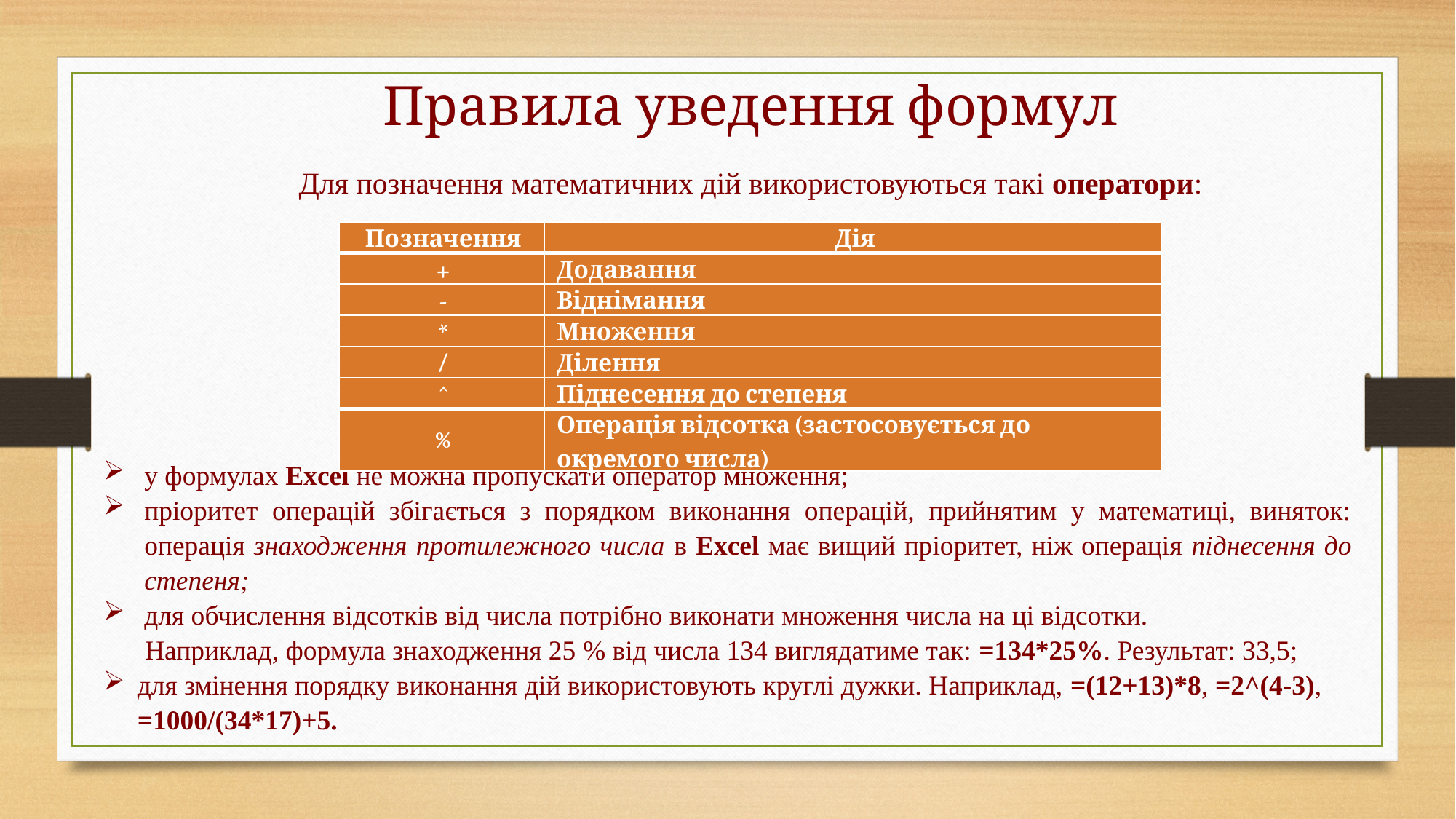

Правила уведення формул
Для позначення математичних дій використовуються такі оператори:
| Позначення | Дія |
| --- | --- |
| + | Додавання |
| - | Віднімання |
| \* | Множення |
| / | Ділення |
| ^ | Піднесення до степеня |
| % | Операція відсотка (застосовується до окремого числа) |
у формулах Excel не можна пропускати оператор множення;
пріоритет операцій збігається з порядком виконання операцій, прийнятим у математиці, виняток: операція знаходження протилежного числа в Excel має вищий пріоритет, ніж операція піднесення до степеня;
для обчислення відсотків від числа потрібно виконати множення числа на ці відсотки.
      Наприклад, формула знаходження 25 % від числа 134 виглядатиме так: =134*25%. Результат: 33,5;
для змінення порядку виконання дій використовують круглі дужки. Наприклад, =(12+13)*8, =2^(4-3), =1000/(34*17)+5.